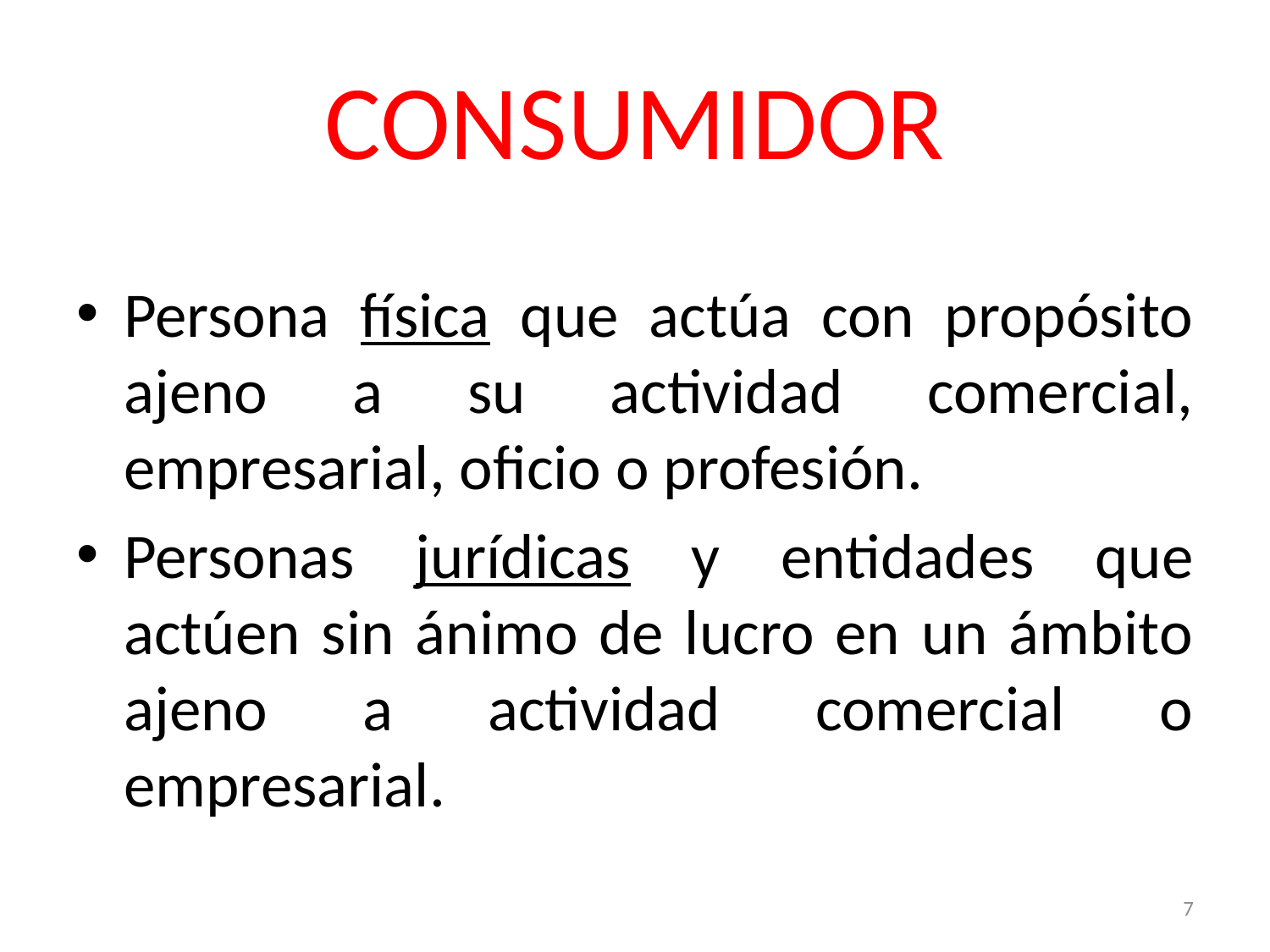

# CONSUMIDOR
Persona física que actúa con propósito ajeno a su actividad comercial, empresarial, oficio o profesión.
Personas jurídicas y entidades que actúen sin ánimo de lucro en un ámbito ajeno a actividad comercial o empresarial.
7